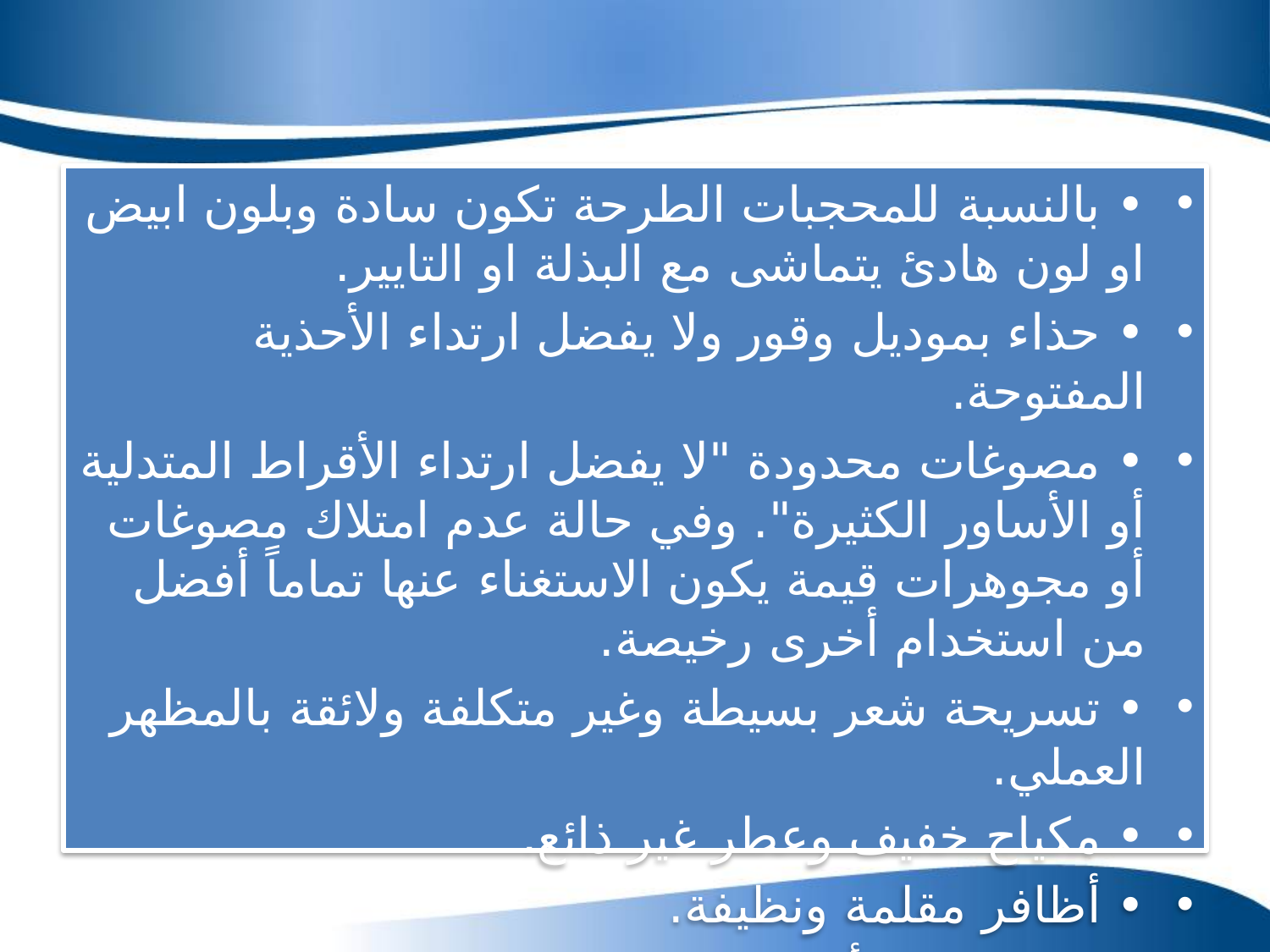

• بالنسبة للمحجبات الطرحة تكون سادة وبلون ابيض او لون هادئ يتماشى مع البذلة او التايير.
• حذاء بموديل وقور ولا يفضل ارتداء الأحذية المفتوحة.
• مصوغات محدودة "لا يفضل ارتداء الأقراط المتدلية أو الأساور الكثيرة". وفي حالة عدم امتلاك مصوغات أو مجوهرات قيمة يكون الاستغناء عنها تماماً أفضل من استخدام أخرى رخيصة.
• تسريحة شعر بسيطة وغير متكلفة ولائقة بالمظهر العملي.
• مكياج خفيف وعطر غير ذائع.
• أظافر مقلمة ونظيفة.
• حمل حقيبة أوراق.